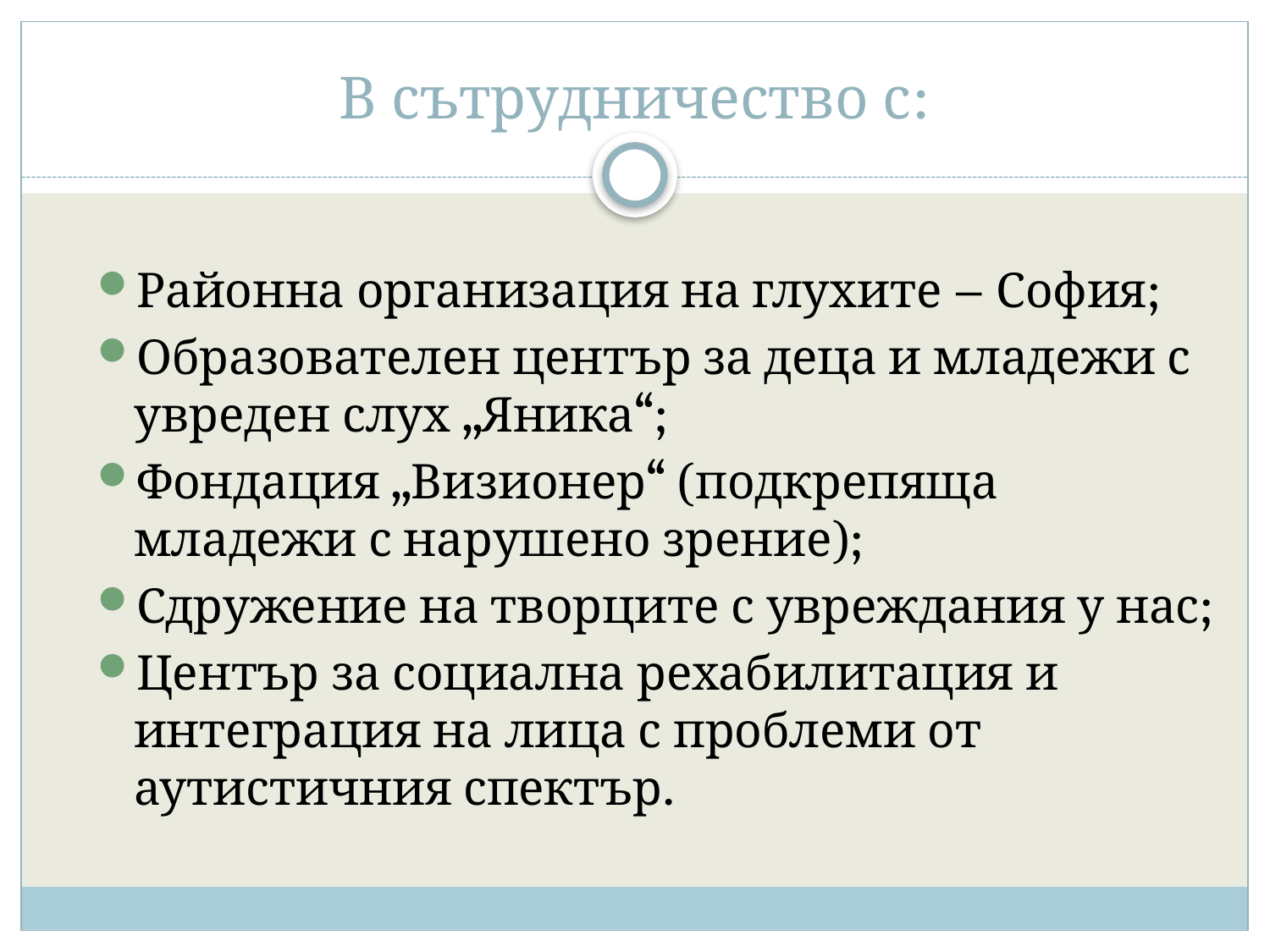

# В сътрудничество с:
Районна организация на глухите – София;
Образователен център за деца и младежи с увреден слух „Яника“;
Фондация „Визионер“ (подкрепяща младежи с нарушено зрение);
Сдружение на творците с увреждания у нас;
Център за социална рехабилитация и интеграция на лица с проблеми от аутистичния спектър.